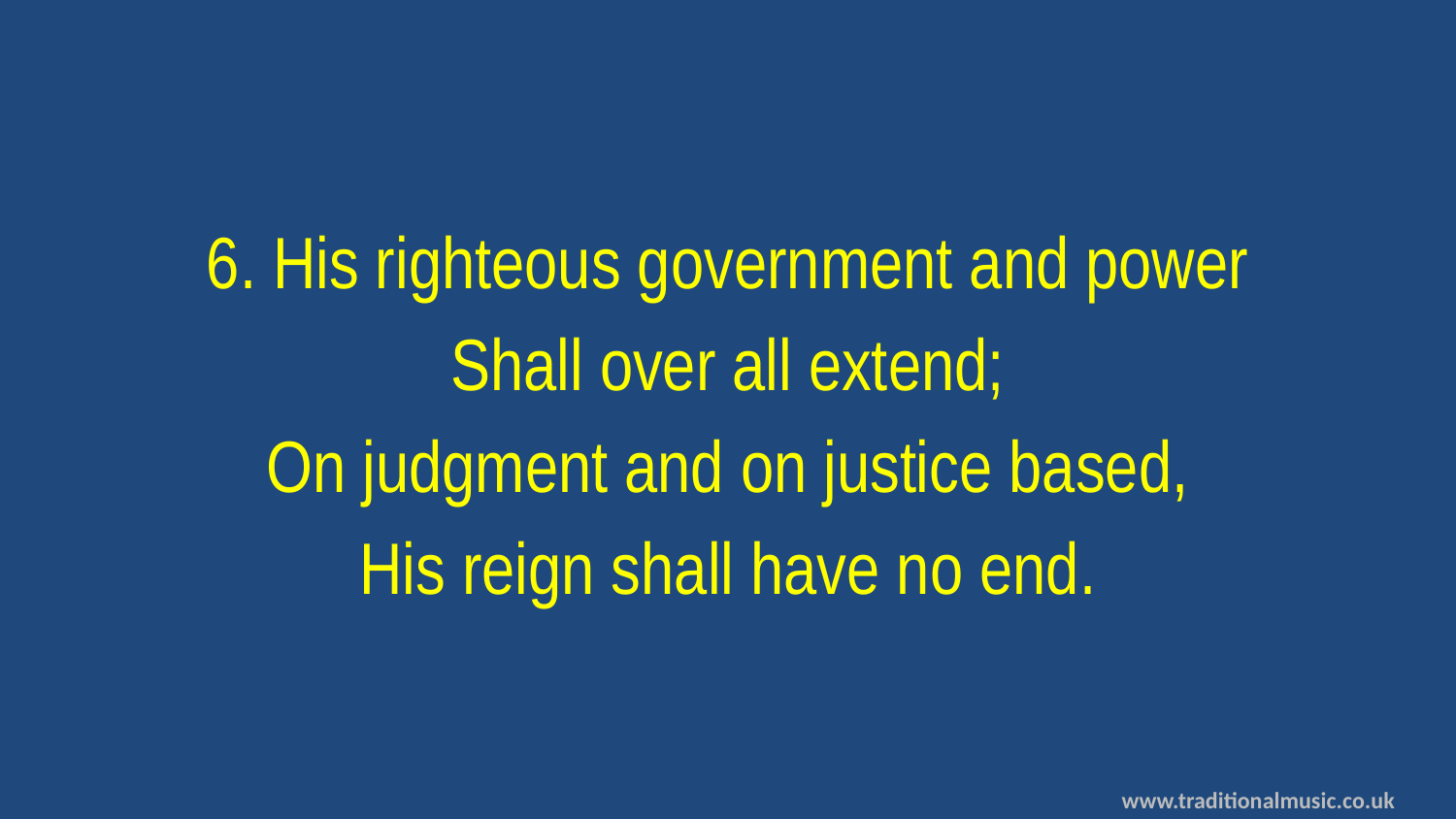

6. His righteous government and power
Shall over all extend;
On judgment and on justice based,
His reign shall have no end.